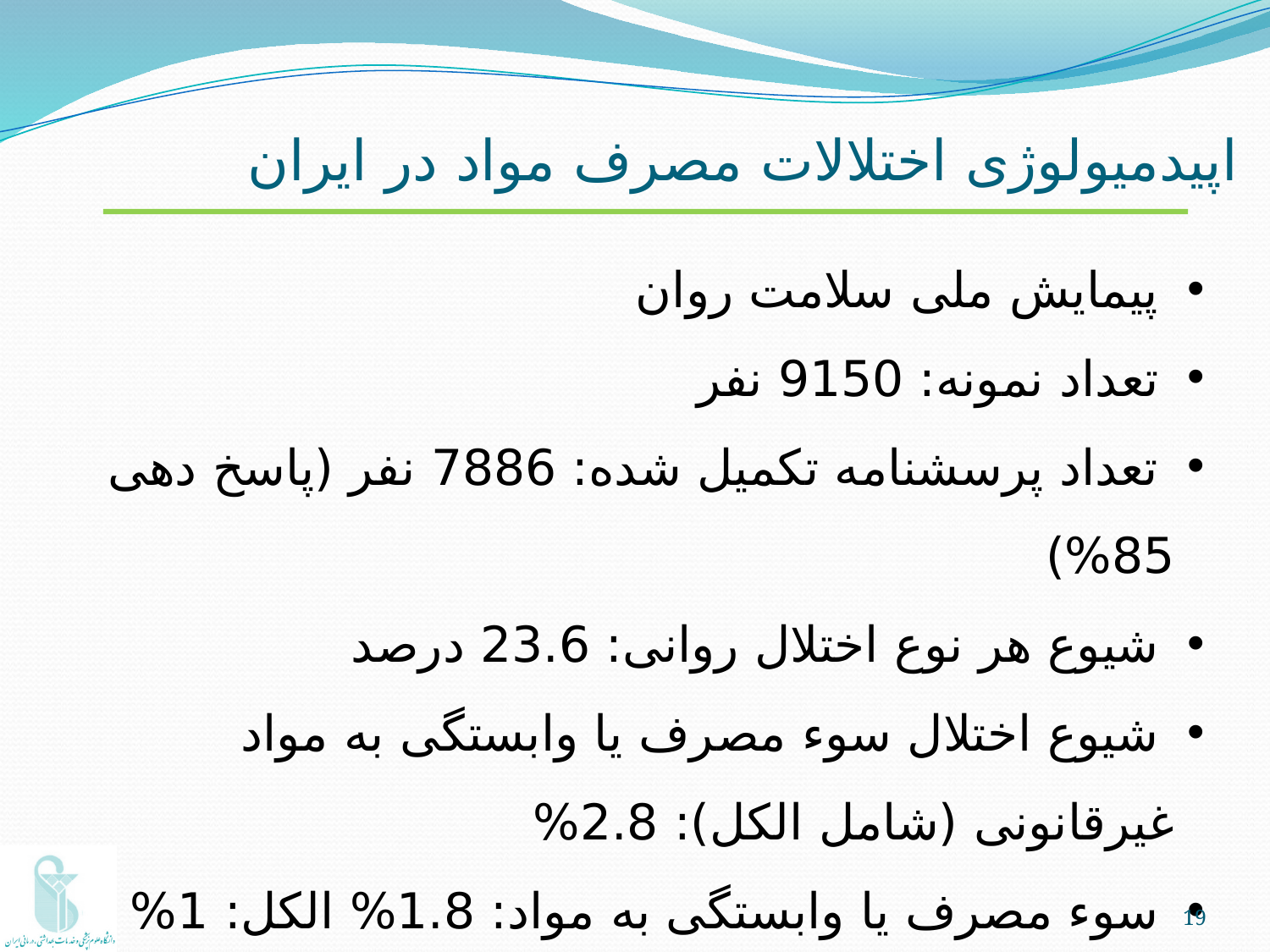

اپیدمیولوژی اختلالات مصرف مواد در ایران

 پیمایش ملی سلامت روان
 تعداد نمونه: 9150 نفر
 تعداد پرسشنامه تکمیل شده: 7886 نفر (پاسخ دهی 85%)
 شیوع هر نوع اختلال روانی: 23.6 درصد
 شیوع اختلال سوء مصرف یا وابستگی به مواد غیرقانونی (شامل الکل): 2.8%
 سوء مصرف یا وابستگی به مواد: 1.8% الکل: 1%

19